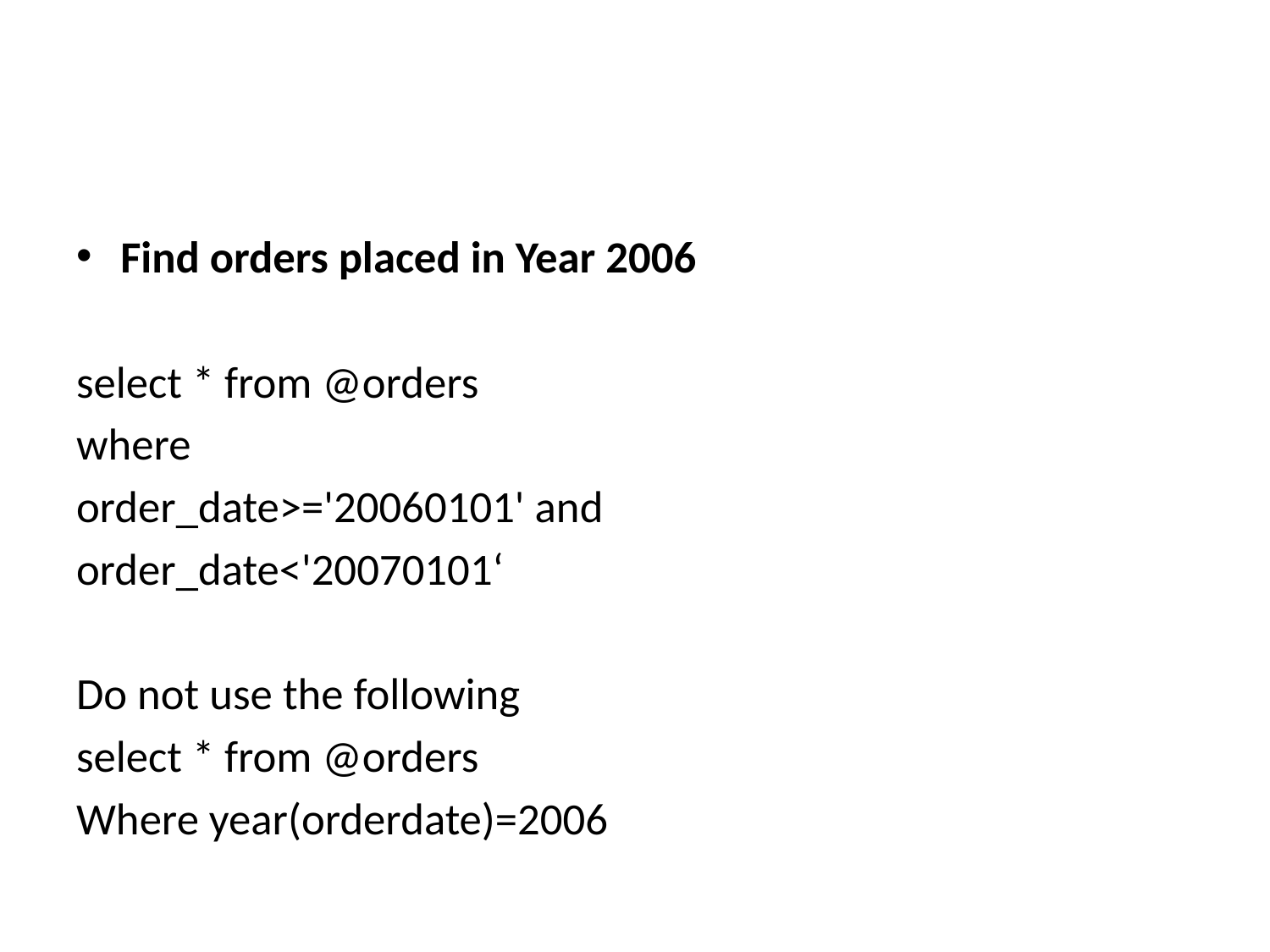

#
Find orders placed in Year 2006

select * from @orders
where
order_date>='20060101' and
order_date<'20070101‘

Do not use the following
select * from @orders
Where year(orderdate)=2006